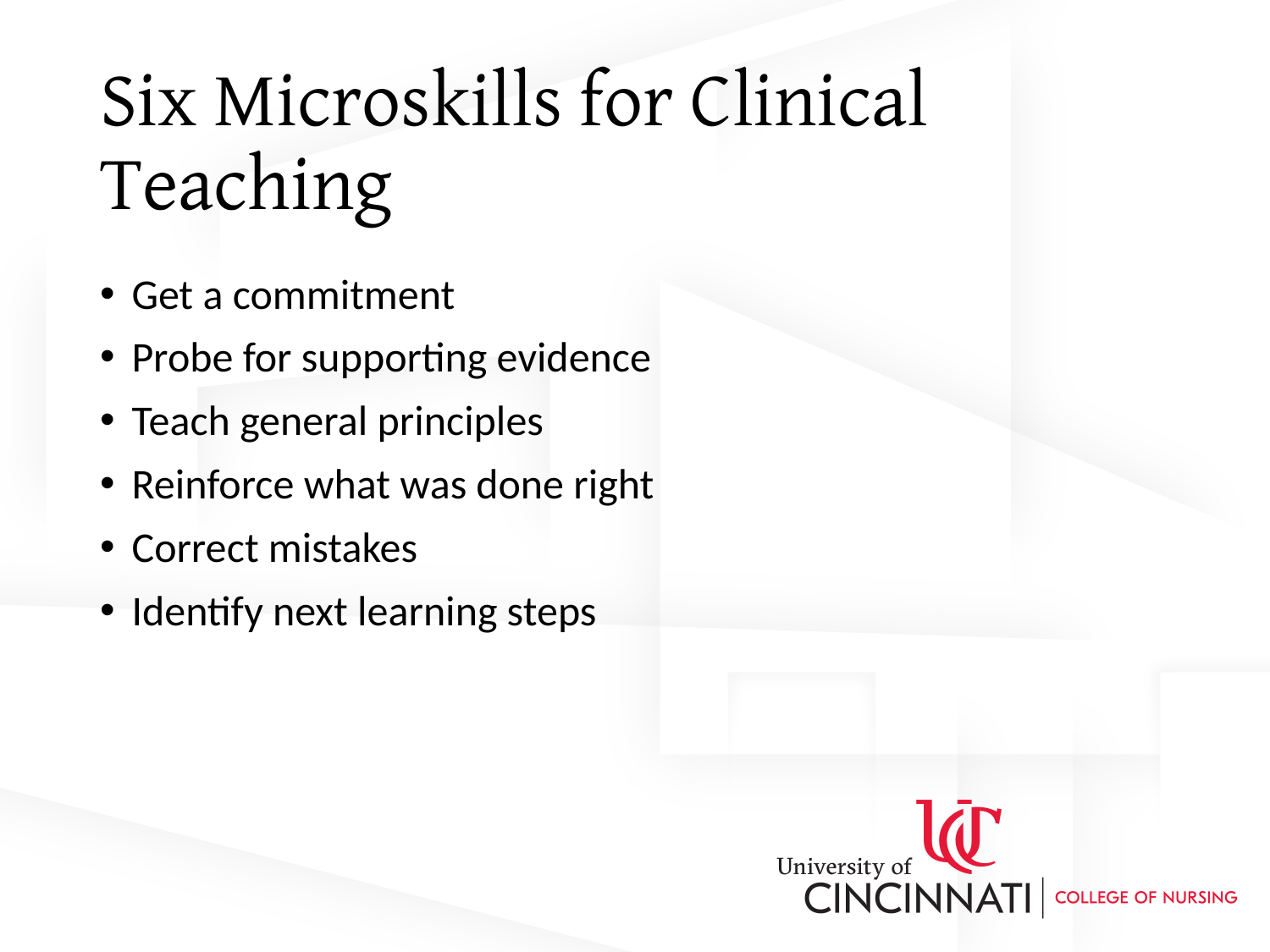

# Six Microskills for Clinical Teaching
Get a commitment
Probe for supporting evidence
Teach general principles
Reinforce what was done right
Correct mistakes
Identify next learning steps